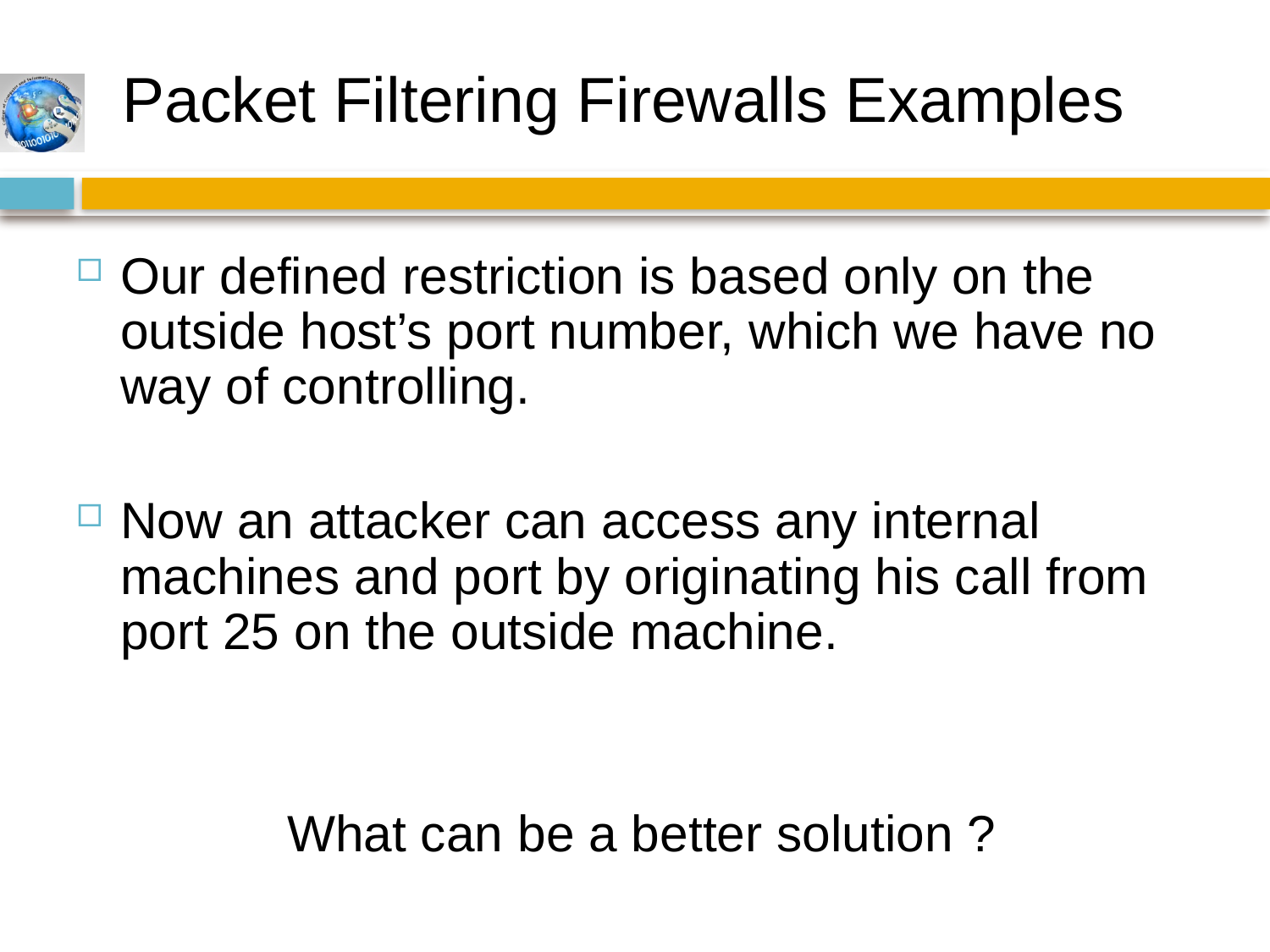

Packet Filtering Firewalls Examples
Our defined restriction is based only on the outside host’s port number, which we have no way of controlling.

Now an attacker can access any internal machines and port by originating his call from port 25 on the outside machine.

 What can be a better solution ?